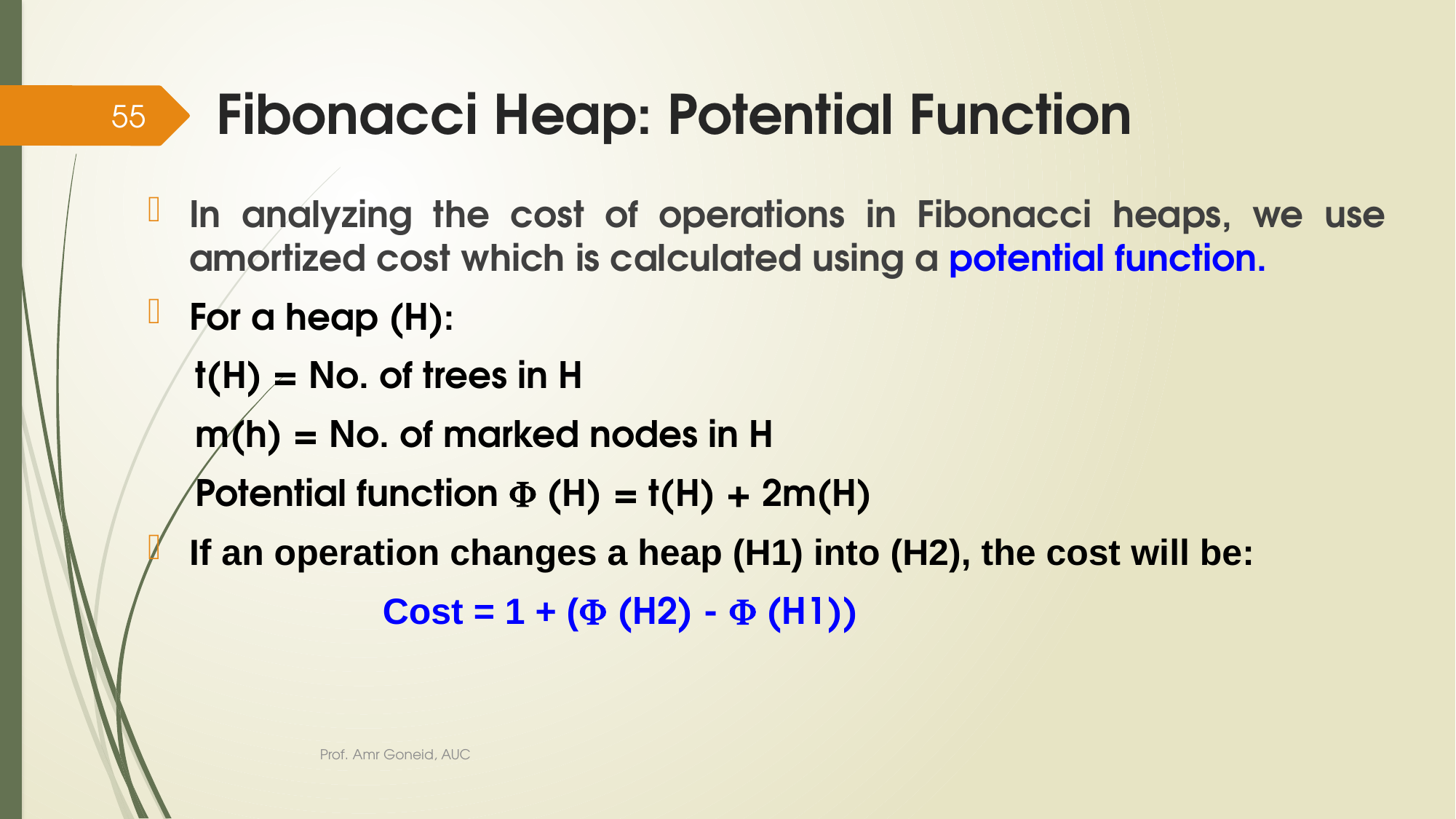

# Fibonacci Heap: Potential Function
55
In analyzing the cost of operations in Fibonacci heaps, we use amortized cost which is calculated using a potential function.
For a heap (H):
t(H) = No. of trees in H
m(h) = No. of marked nodes in H
Potential function Φ (H) = t(H) + 2m(H)
If an operation changes a heap (H1) into (H2), the cost will be:
                       Cost = 1 + (Φ (H2) - Φ (H1))
Prof. Amr Goneid, AUC